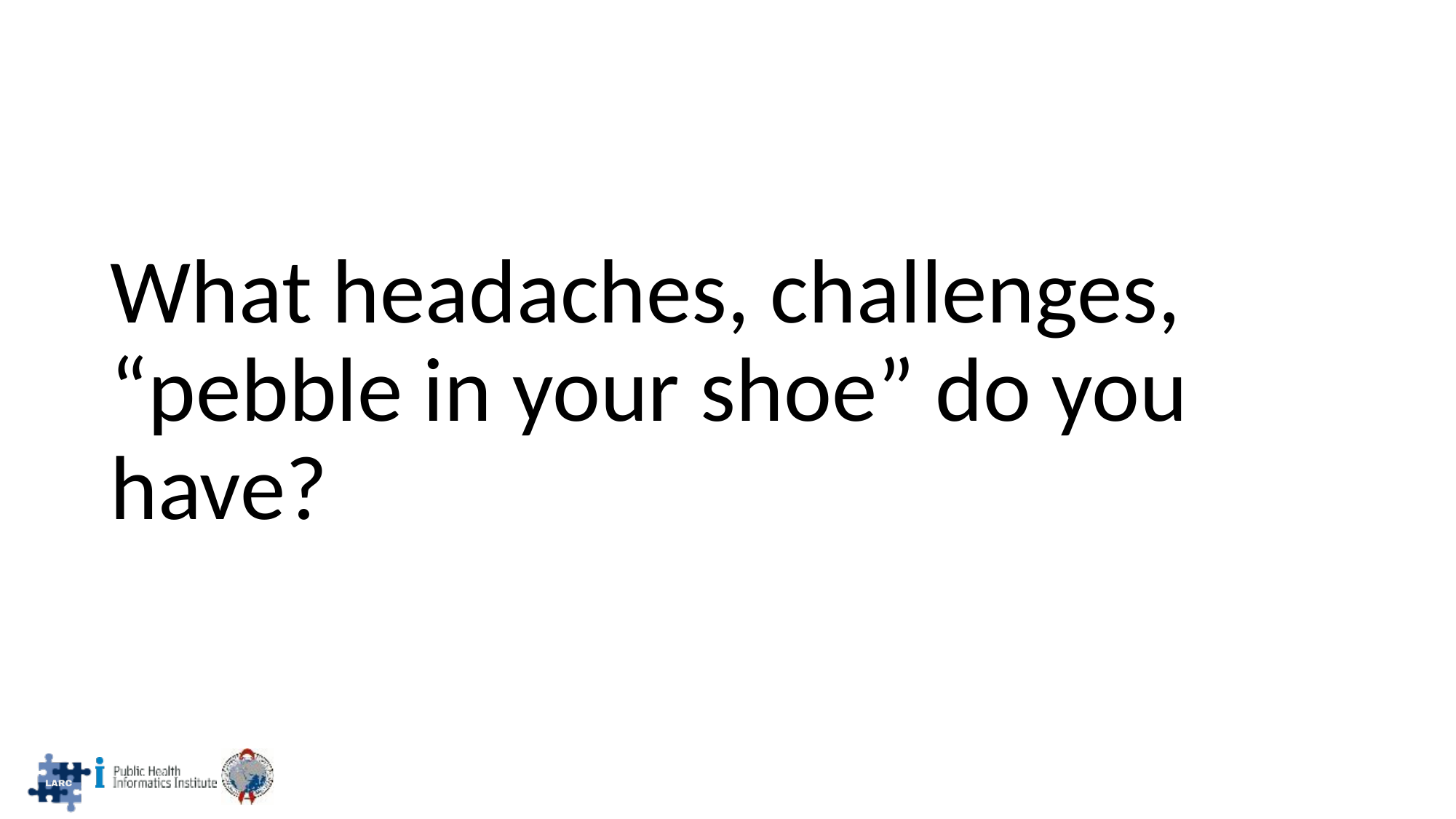

# What headaches, challenges, “pebble in your shoe” do you have?